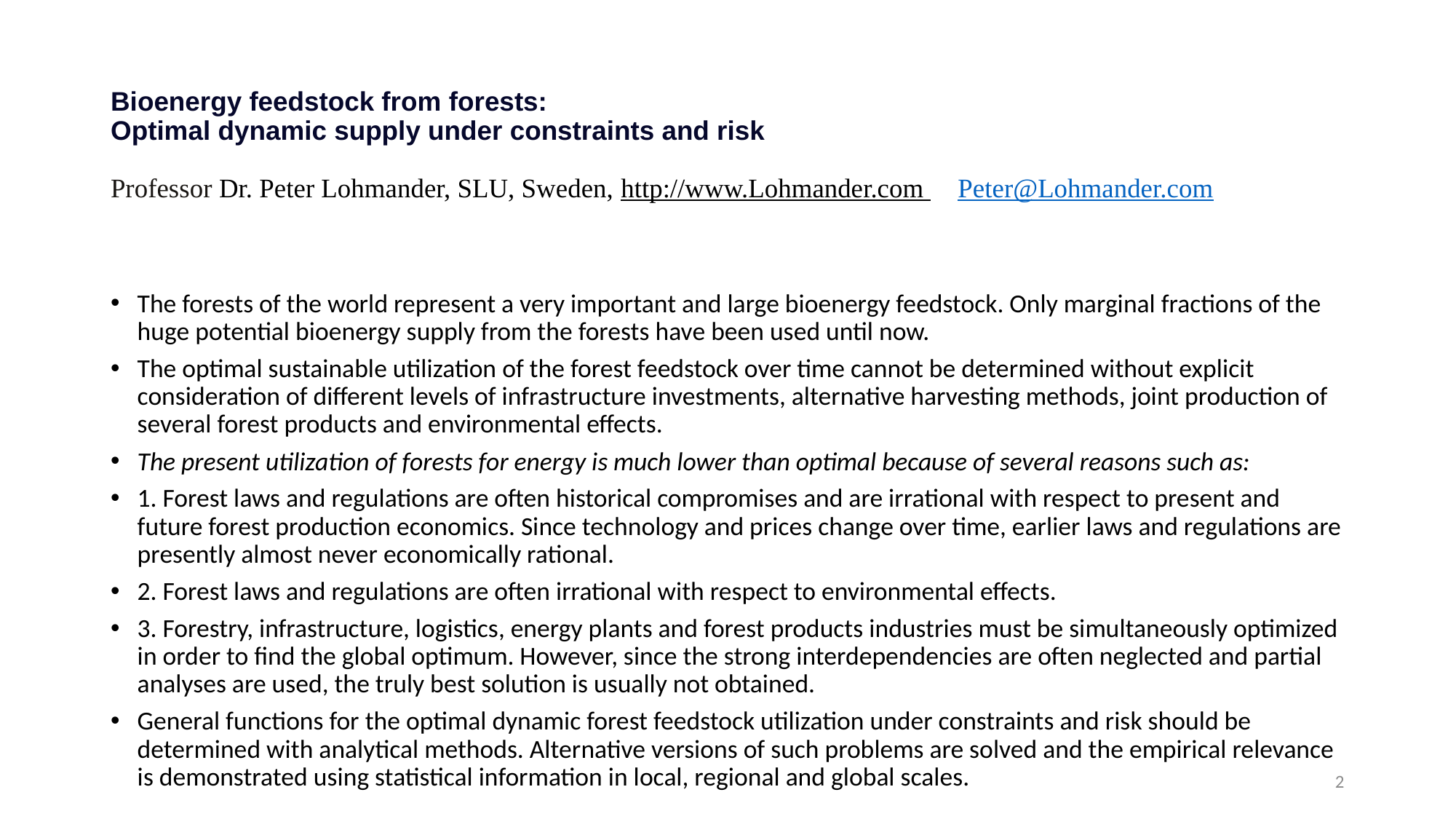

# Bioenergy feedstock from forests: Optimal dynamic supply under constraints and risk Professor Dr. Peter Lohmander, SLU, Sweden, http://www.Lohmander.com     Peter@Lohmander.com

The forests of the world represent a very important and large bioenergy feedstock. Only marginal fractions of the huge potential bioenergy supply from the forests have been used until now.
The optimal sustainable utilization of the forest feedstock over time cannot be determined without explicit consideration of different levels of infrastructure investments, alternative harvesting methods, joint production of several forest products and environmental effects.
The present utilization of forests for energy is much lower than optimal because of several reasons such as:
1. Forest laws and regulations are often historical compromises and are irrational with respect to present and future forest production economics. Since technology and prices change over time, earlier laws and regulations are presently almost never economically rational.
2. Forest laws and regulations are often irrational with respect to environmental effects.
3. Forestry, infrastructure, logistics, energy plants and forest products industries must be simultaneously optimized in order to find the global optimum. However, since the strong interdependencies are often neglected and partial analyses are used, the truly best solution is usually not obtained.
General functions for the optimal dynamic forest feedstock utilization under constraints and risk should be determined with analytical methods. Alternative versions of such problems are solved and the empirical relevance is demonstrated using statistical information in local, regional and global scales.
2